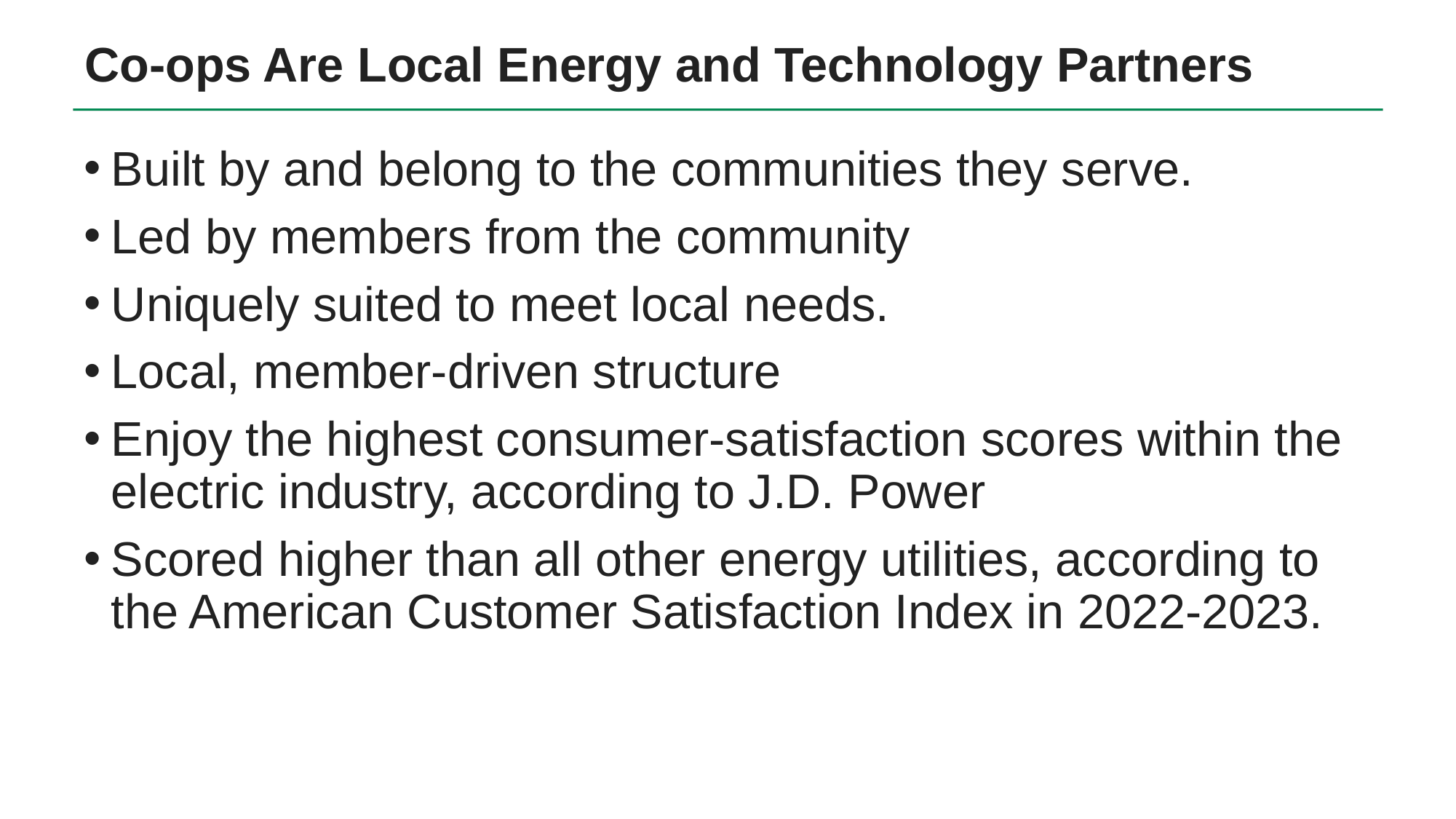

# Co-ops Are Local Energy and Technology Partners
Built by and belong to the communities they serve.
Led by members from the community
Uniquely suited to meet local needs.
Local, member-driven structure
Enjoy the highest consumer-satisfaction scores within the electric industry, according to J.D. Power
Scored higher than all other energy utilities, according to the American Customer Satisfaction Index in 2022-2023.